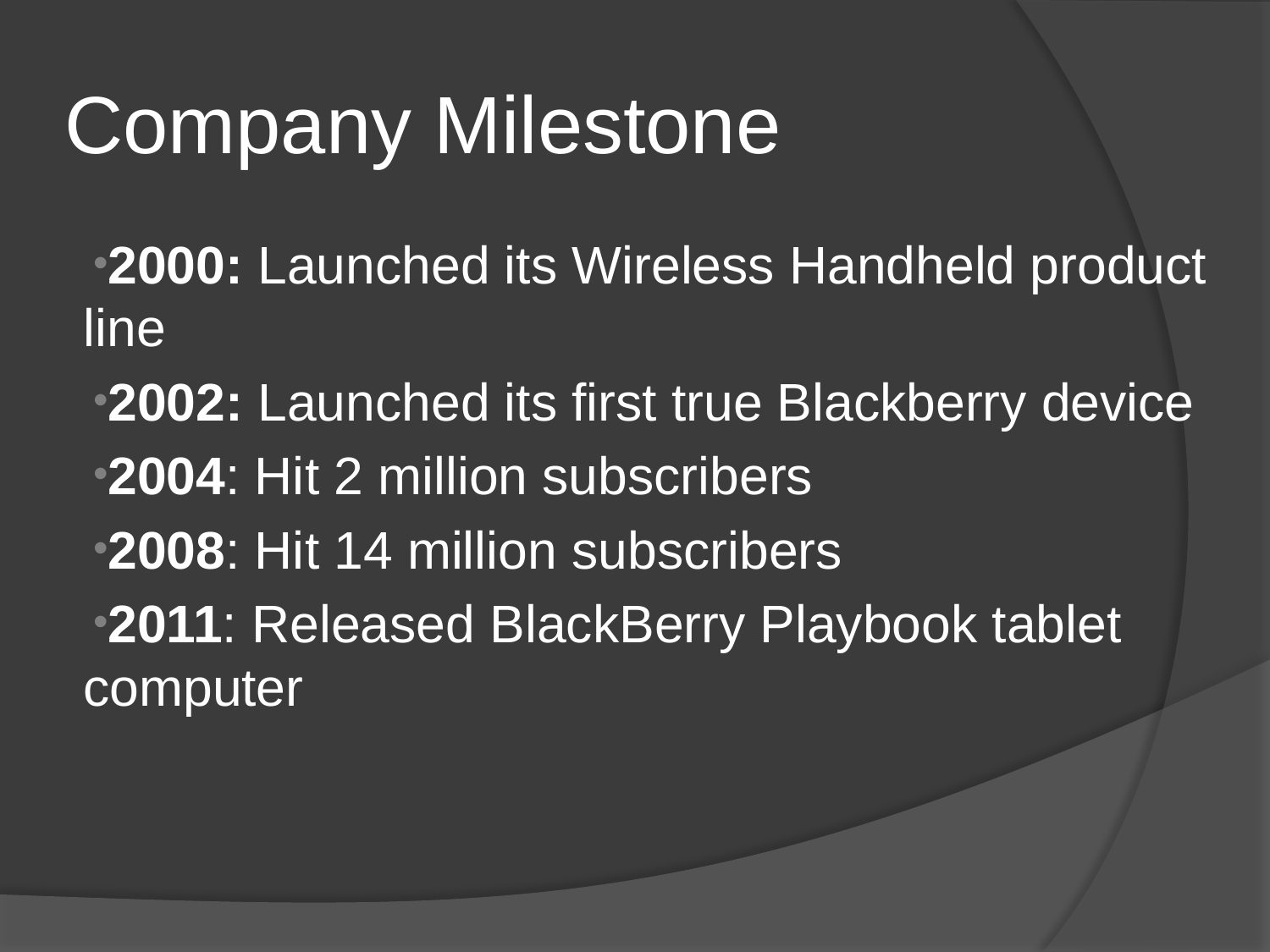

# Company Milestone
2000: Launched its Wireless Handheld product line
2002: Launched its first true Blackberry device
2004: Hit 2 million subscribers
2008: Hit 14 million subscribers
2011: Released BlackBerry Playbook tablet computer